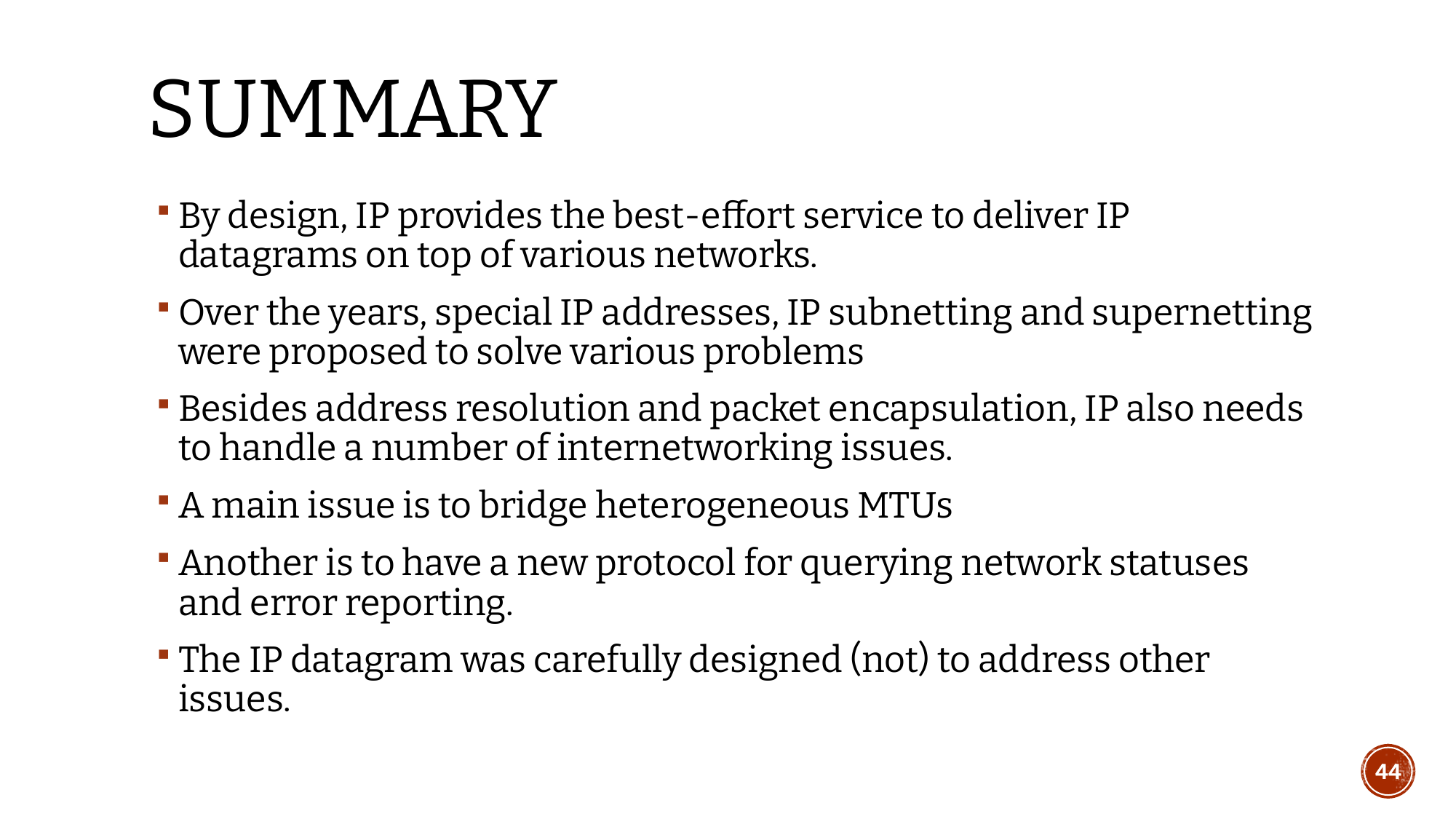

# Summary
By design, IP provides the best-effort service to deliver IP datagrams on top of various networks.
Over the years, special IP addresses, IP subnetting and supernetting were proposed to solve various problems
Besides address resolution and packet encapsulation, IP also needs to handle a number of internetworking issues.
A main issue is to bridge heterogeneous MTUs
Another is to have a new protocol for querying network statuses and error reporting.
The IP datagram was carefully designed (not) to address other issues.
44